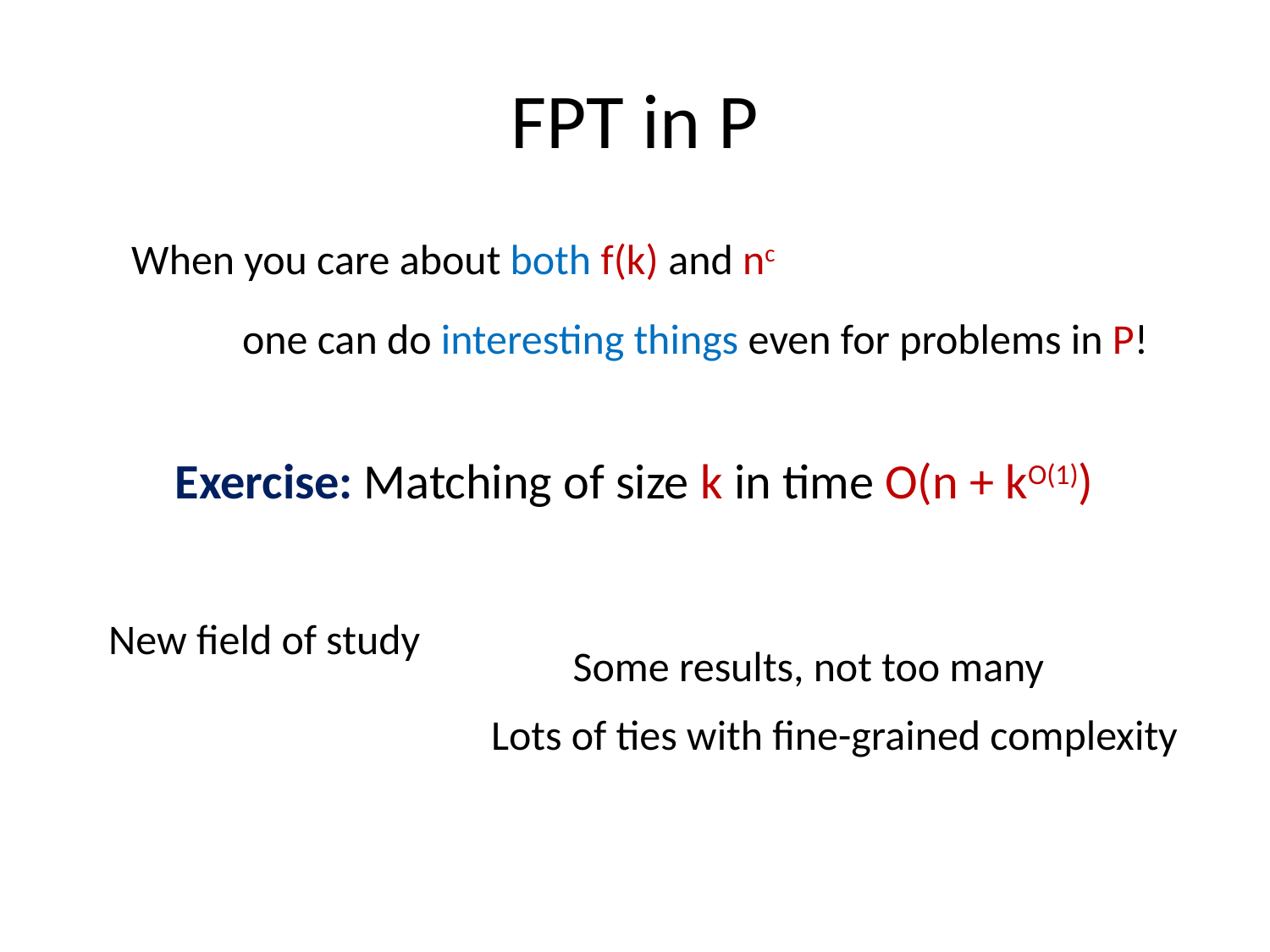

# FPT in P
When you care about both f(k) and nc
one can do interesting things even for problems in P!
Exercise: Matching of size k in time O(n + kO(1))
New field of study
Some results, not too many
Lots of ties with fine-grained complexity